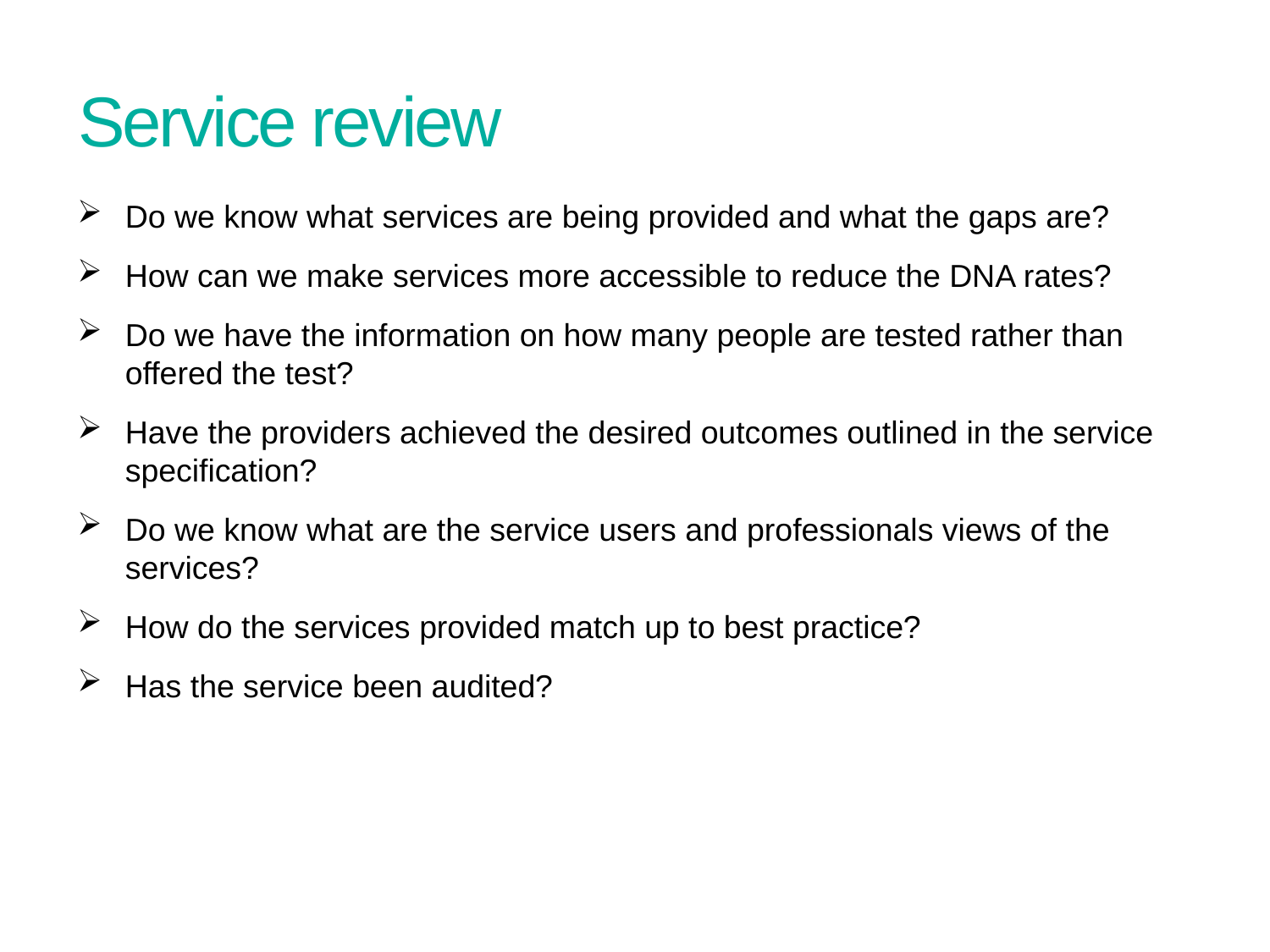

# Service review
Do we know what services are being provided and what the gaps are?
How can we make services more accessible to reduce the DNA rates?
Do we have the information on how many people are tested rather than offered the test?
Have the providers achieved the desired outcomes outlined in the service specification?
Do we know what are the service users and professionals views of the services?
How do the services provided match up to best practice?
Has the service been audited?